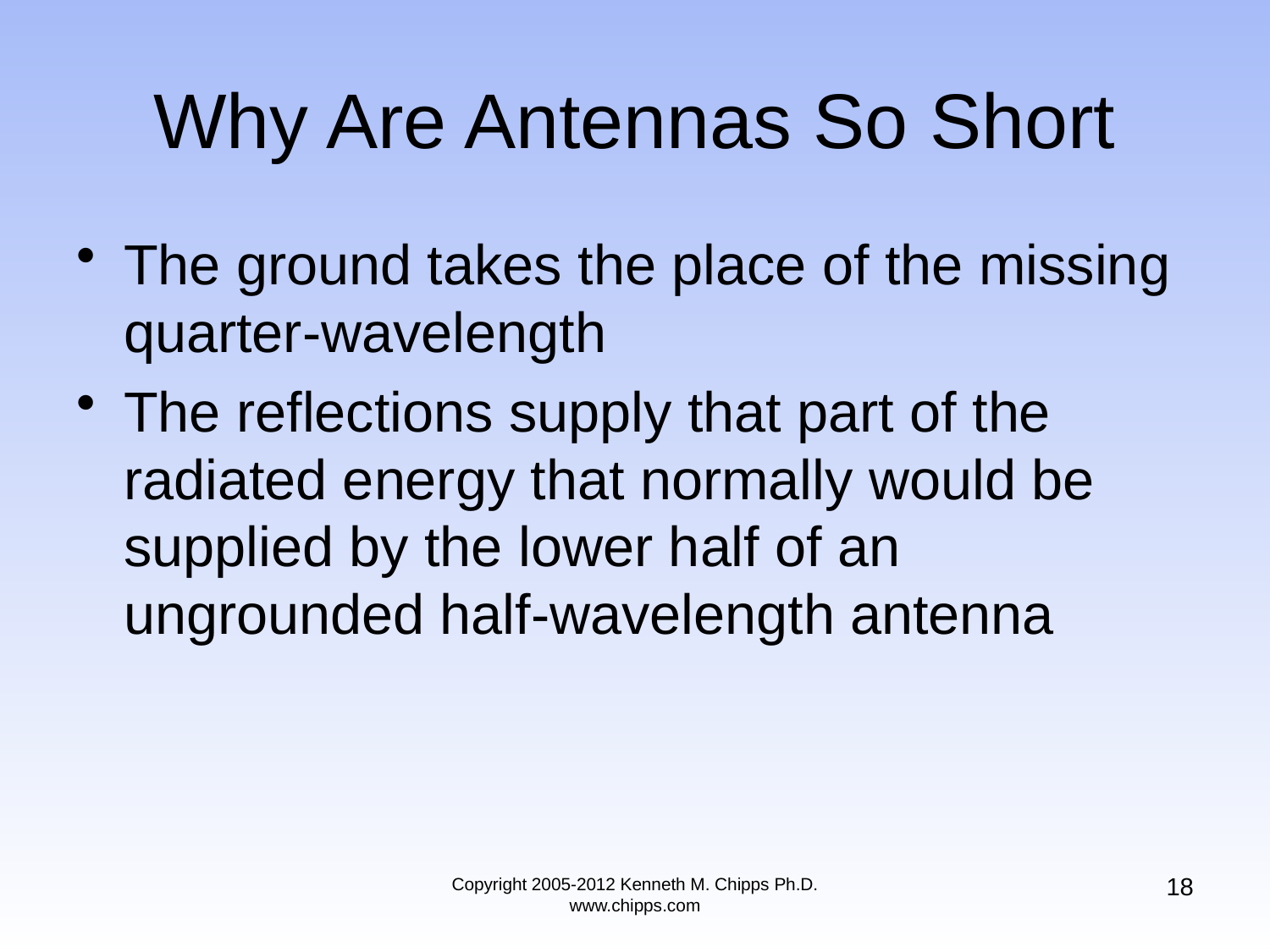

# Why Are Antennas So Short
The ground takes the place of the missing quarter-wavelength
The reflections supply that part of the radiated energy that normally would be supplied by the lower half of an ungrounded half-wavelength antenna
18
Copyright 2005-2012 Kenneth M. Chipps Ph.D. www.chipps.com